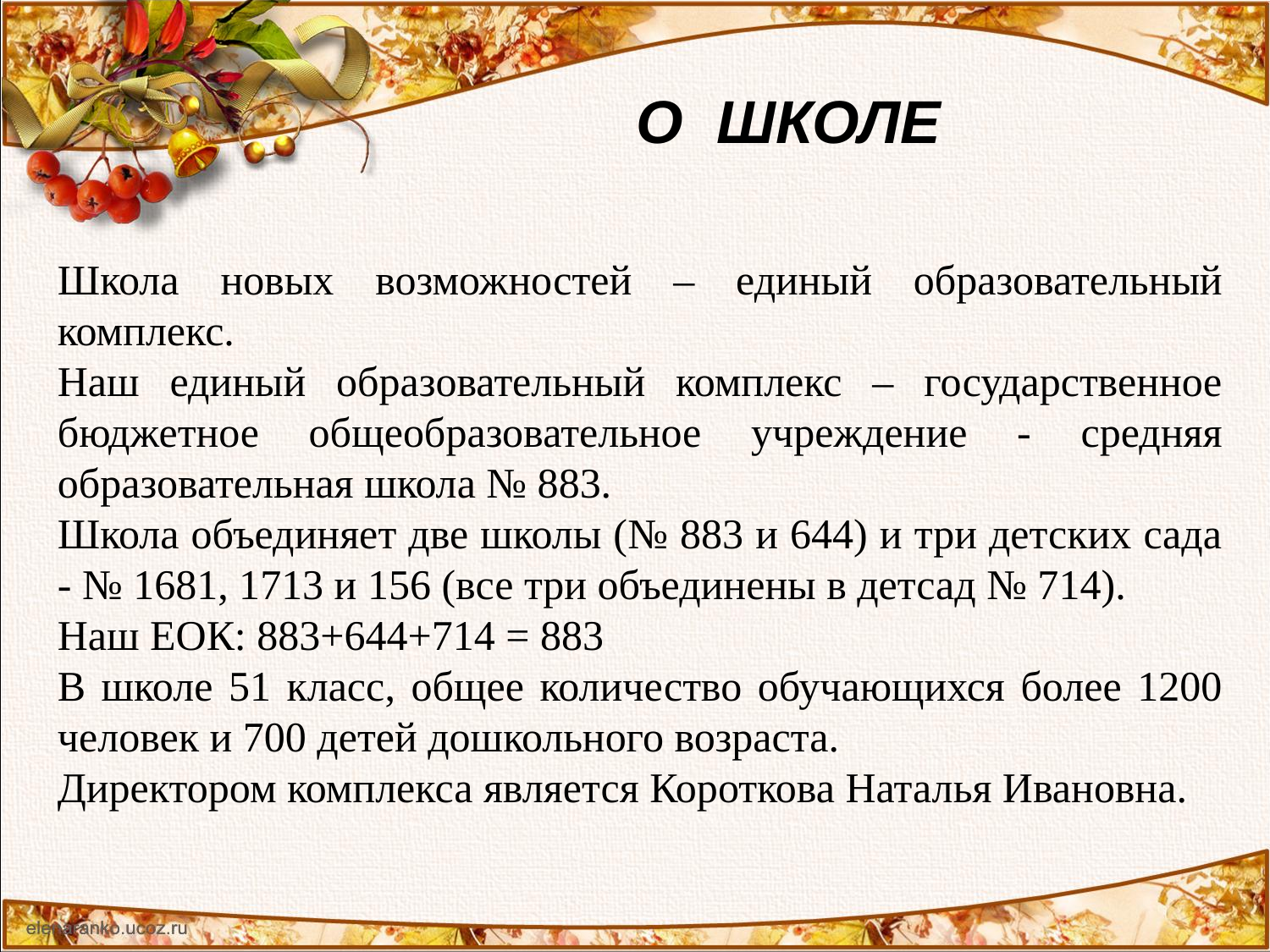

# О  ШКОЛЕ
Школа новых возможностей – единый образовательный комплекс.
Наш единый образовательный комплекс – государственное бюджетное общеобразовательное учреждение - средняя образовательная школа № 883.
Школа объединяет две школы (№ 883 и 644) и три детских сада - № 1681, 1713 и 156 (все три объединены в детсад № 714).
Наш ЕОК: 883+644+714 = 883
В школе 51 класс, общее количество обучающихся более 1200 человек и 700 детей дошкольного возраста.
Директором комплекса является Короткова Наталья Ивановна.